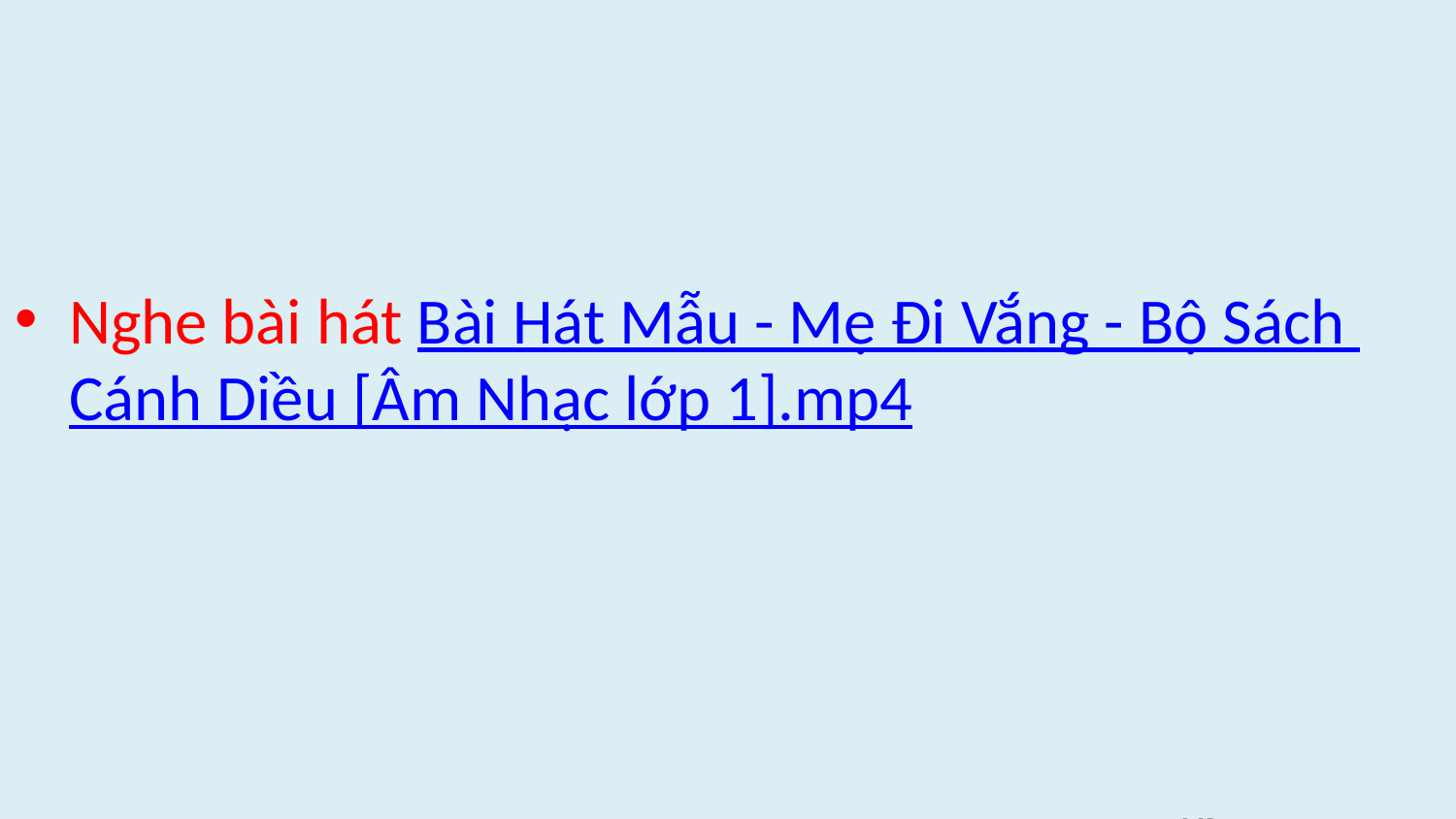

Nghe bài hát Bài Hát Mẫu - Mẹ Đi Vắng - Bộ Sách Cánh Diều [Âm Nhạc lớp 1].mp4
# 1. ÔN BÀI HÁT MẸ ĐI VẮNG Nhạc Trịnh Công Sơn Lời Nguyễn Quang Dũng